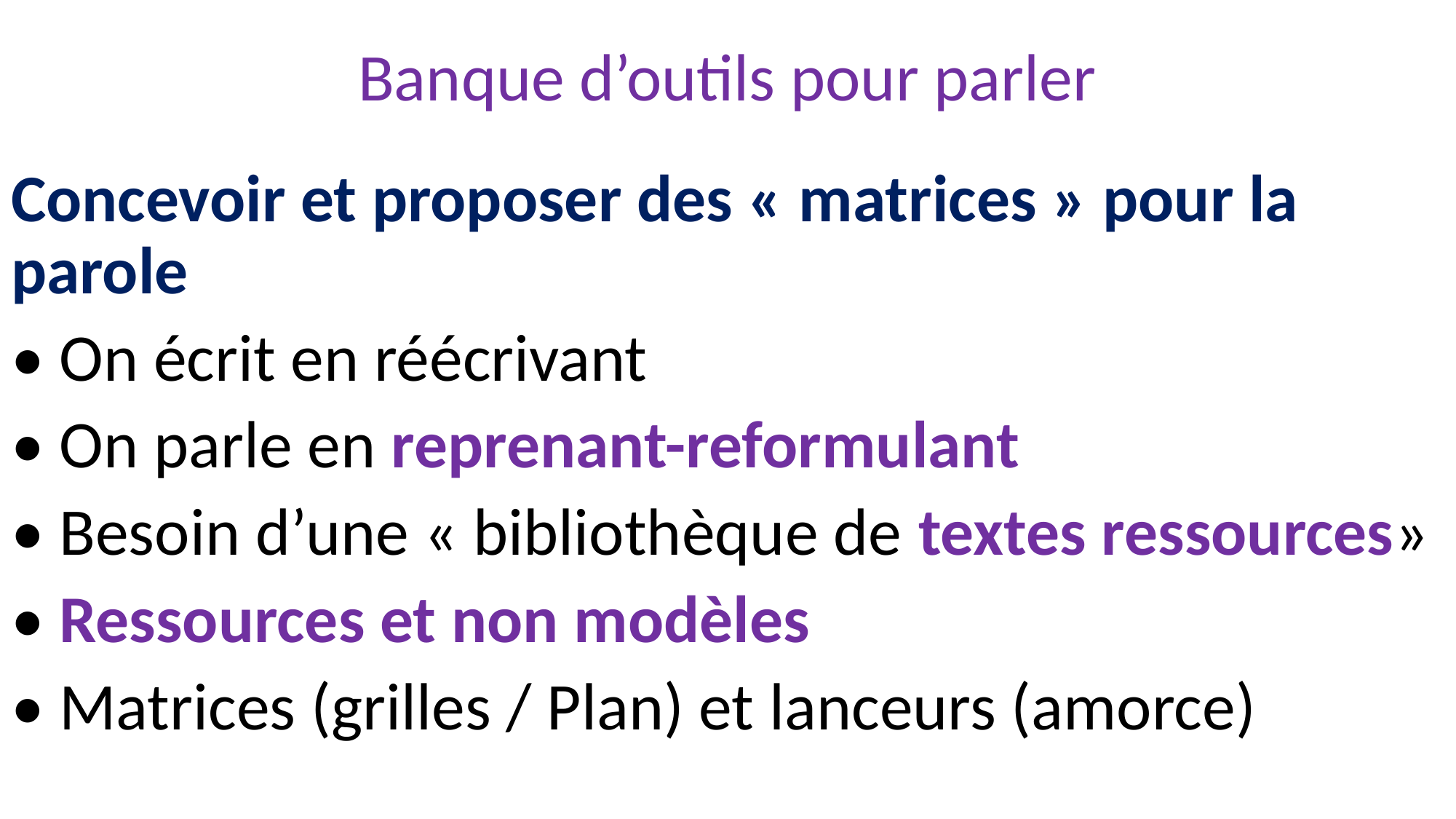

# Banque d’outils pour parler
Concevoir et proposer des « matrices » pour la parole
• On écrit en réécrivant
• On parle en reprenant-reformulant
• Besoin d’une « bibliothèque de textes ressources»
• Ressources et non modèles
• Matrices (grilles / Plan) et lanceurs (amorce)